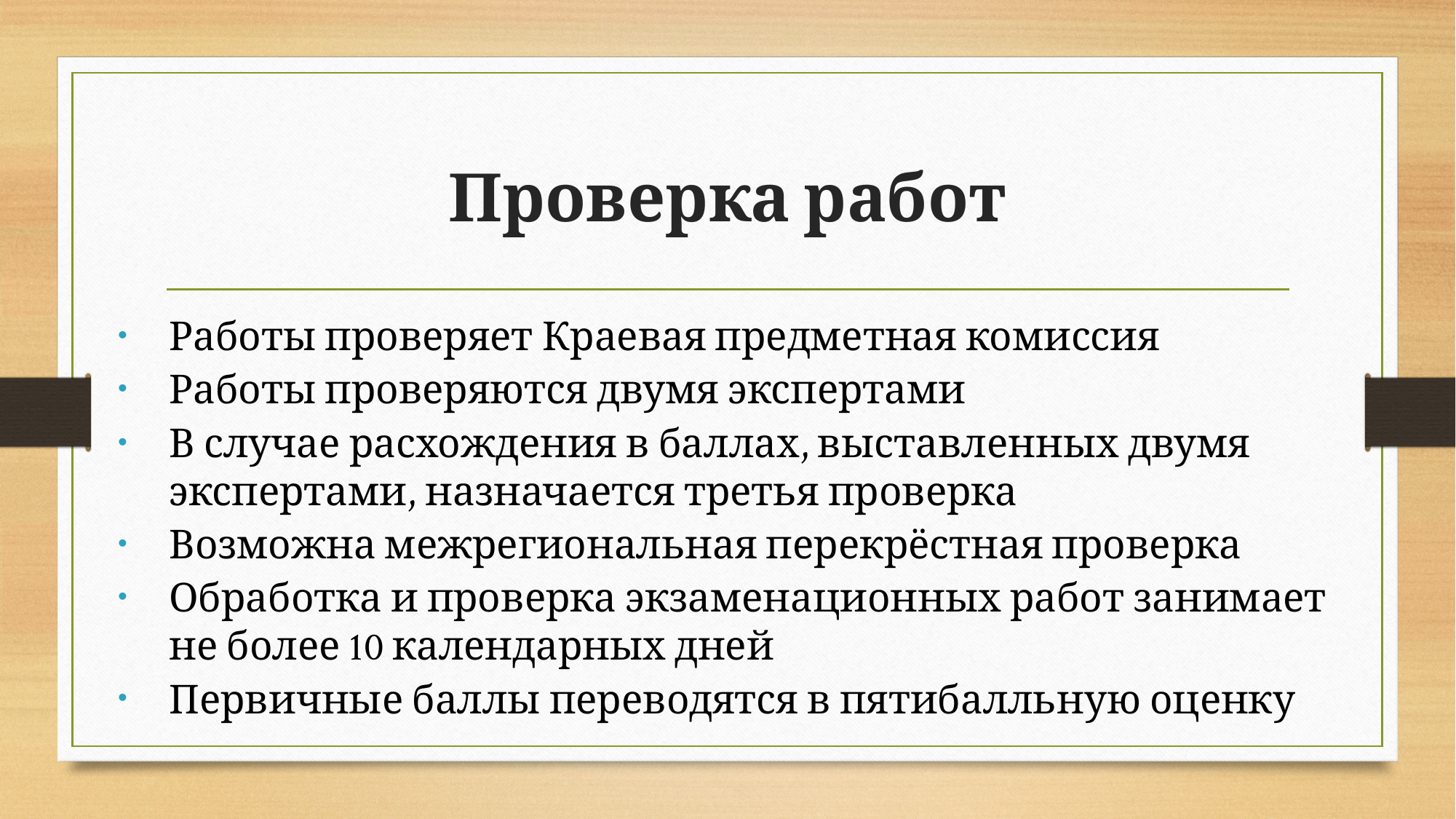

# Проверка работ
Работы проверяет Краевая предметная комиссия
Работы проверяются двумя экспертами
В случае расхождения в баллах, выставленных двумя экспертами, назначается третья проверка
Возможна межрегиональная перекрёстная проверка
Обработка и проверка экзаменационных работ занимает не более 10 календарных дней
Первичные баллы переводятся в пятибалльную оценку